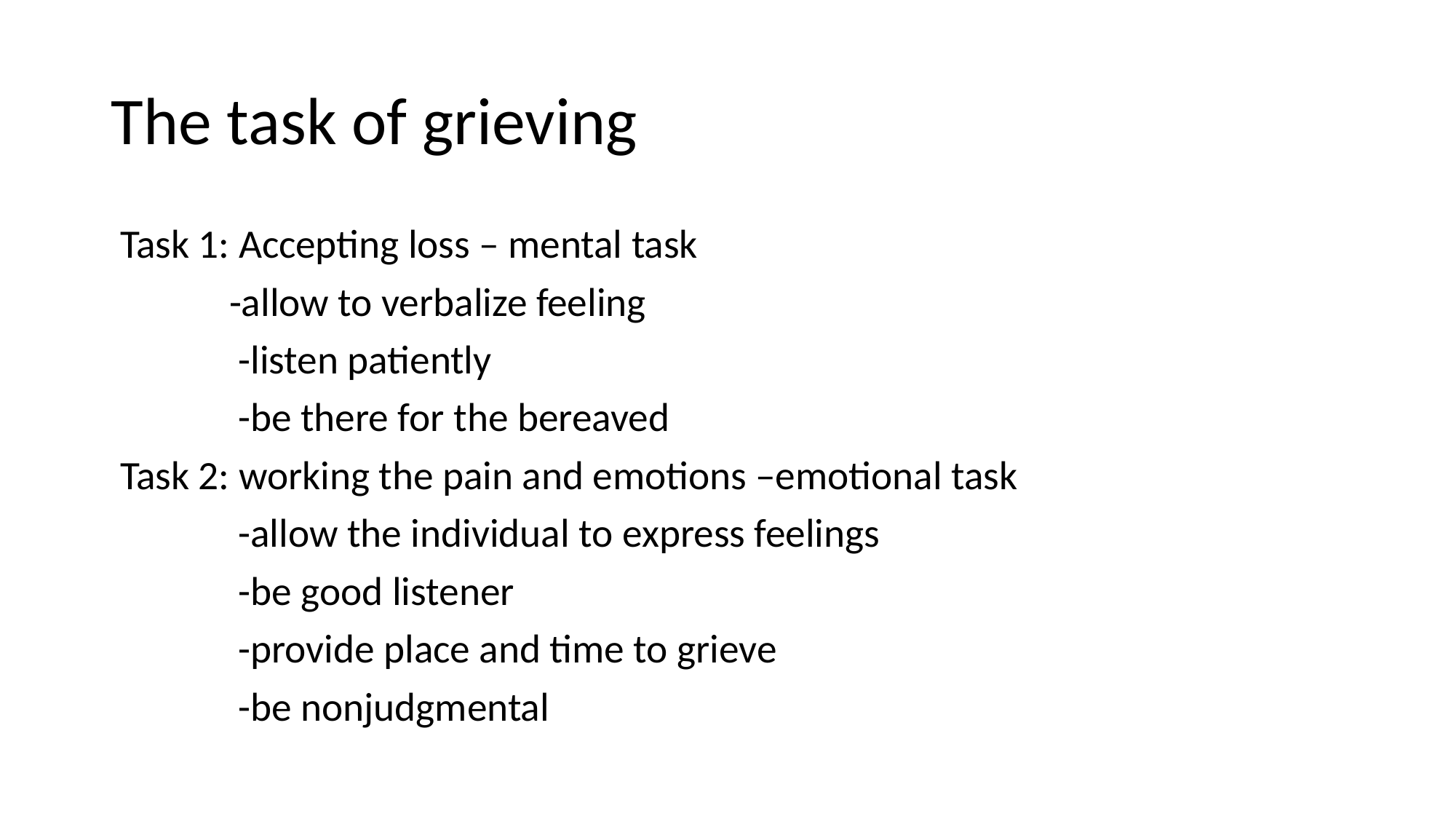

# The task of grieving
 Task 1: Accepting loss – mental task
             -allow to verbalize feeling
              -listen patiently
              -be there for the bereaved
 Task 2: working the pain and emotions –emotional task
              -allow the individual to express feelings
              -be good listener
              -provide place and time to grieve
              -be nonjudgmental